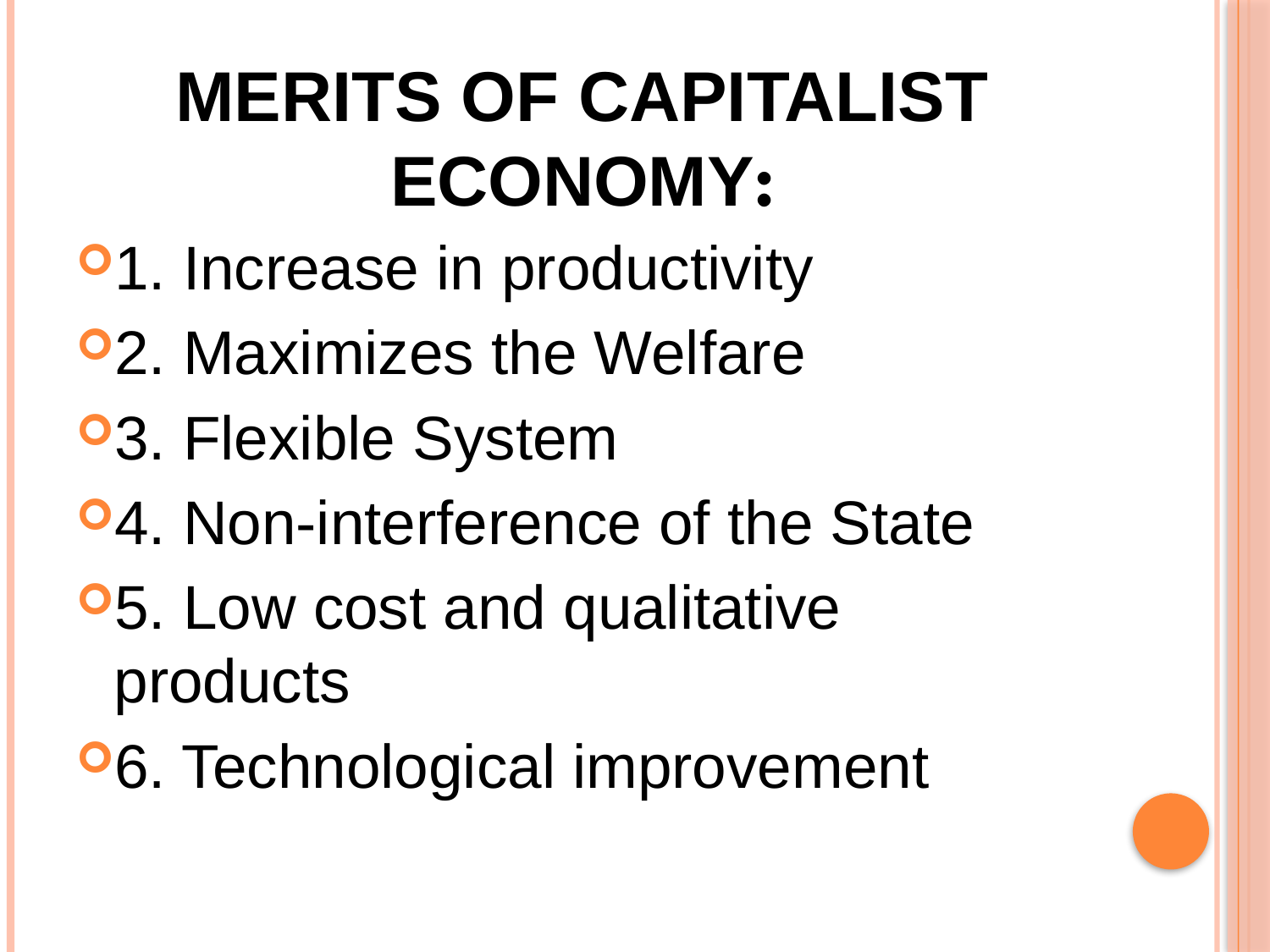

# Merits of Capitalist Economy:
1. Increase in productivity
2. Maximizes the Welfare
3. Flexible System
4. Non-interference of the State
5. Low cost and qualitative products
6. Technological improvement